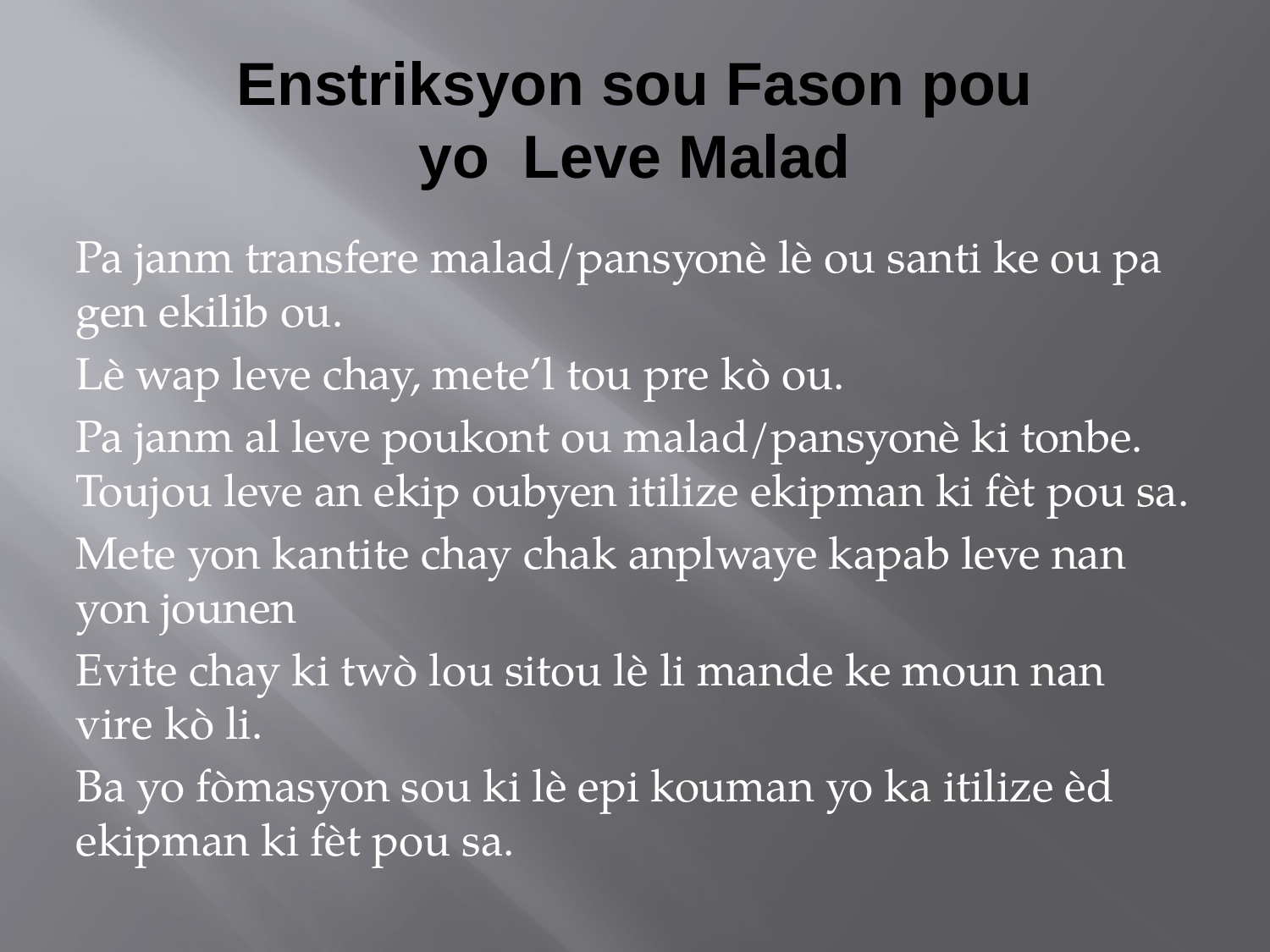

# Enstriksyon sou Fason pou yo  Leve Malad
Pa janm transfere malad/pansyonè lè ou santi ke ou pa gen ekilib ou.
Lè wap leve chay, mete’l tou pre kò ou.
Pa janm al leve poukont ou malad/pansyonè ki tonbe.  Toujou leve an ekip oubyen itilize ekipman ki fèt pou sa.
Mete yon kantite chay chak anplwaye kapab leve nan yon jounen
Evite chay ki twò lou sitou lè li mande ke moun nan vire kò li.
Ba yo fòmasyon sou ki lè epi kouman yo ka itilize èd ekipman ki fèt pou sa.